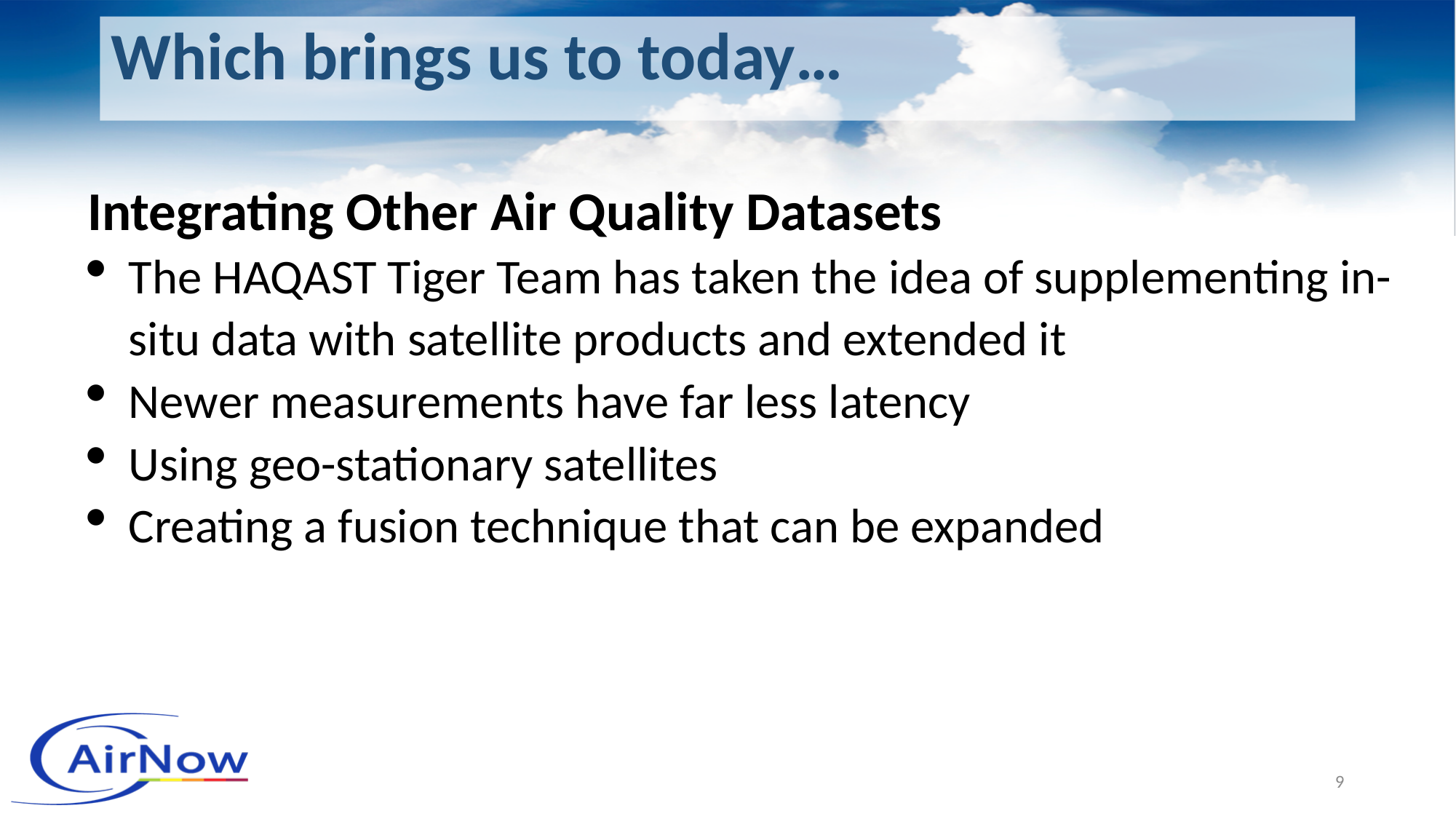

Which brings us to today…
Integrating Other Air Quality Datasets
The HAQAST Tiger Team has taken the idea of supplementing in-situ data with satellite products and extended it
Newer measurements have far less latency
Using geo-stationary satellites
Creating a fusion technique that can be expanded
9